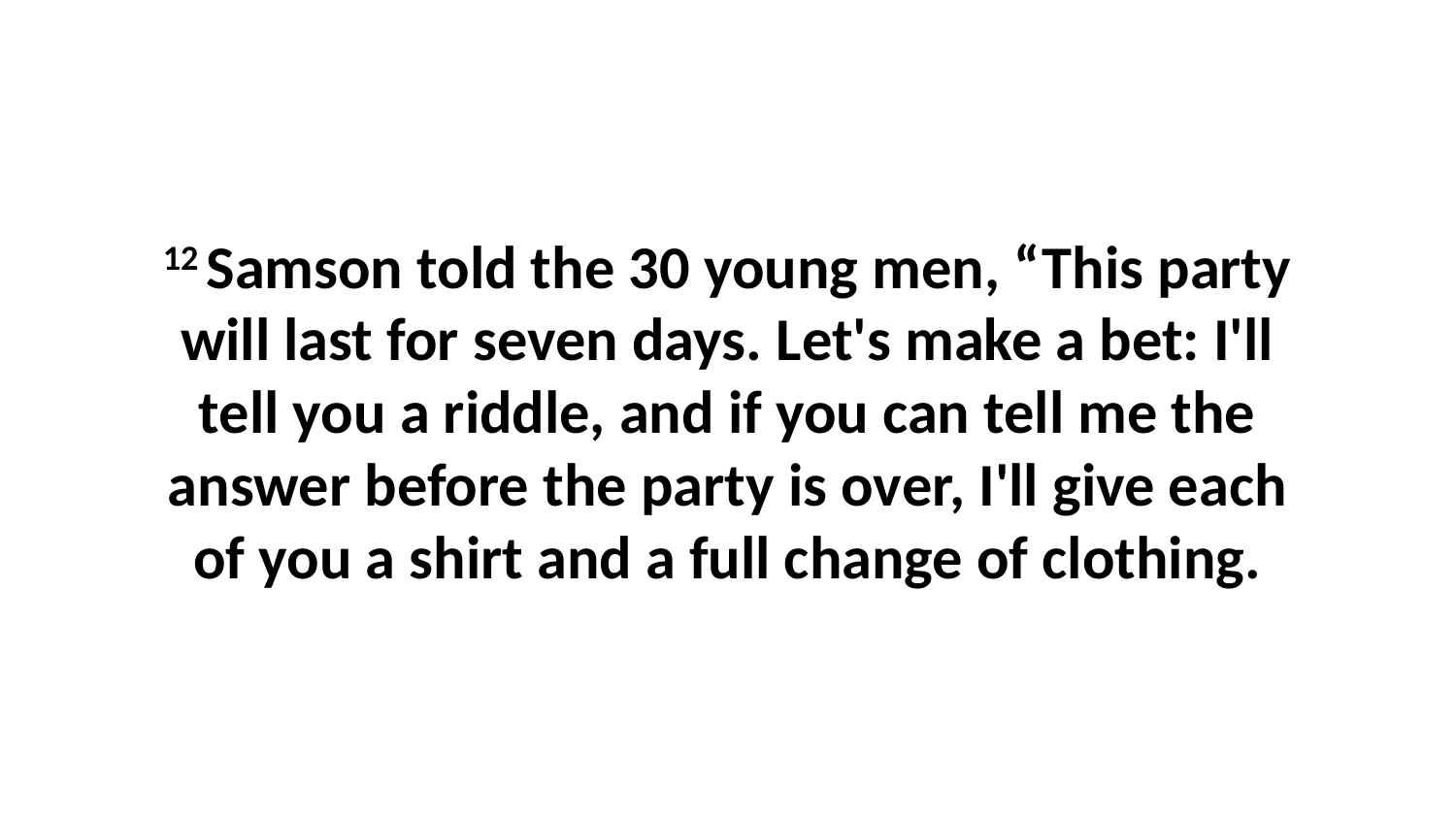

12 Samson told the 30 young men, “This party will last for seven days. Let's make a bet: I'll tell you a riddle, and if you can tell me the answer before the party is over, I'll give each of you a shirt and a full change of clothing.